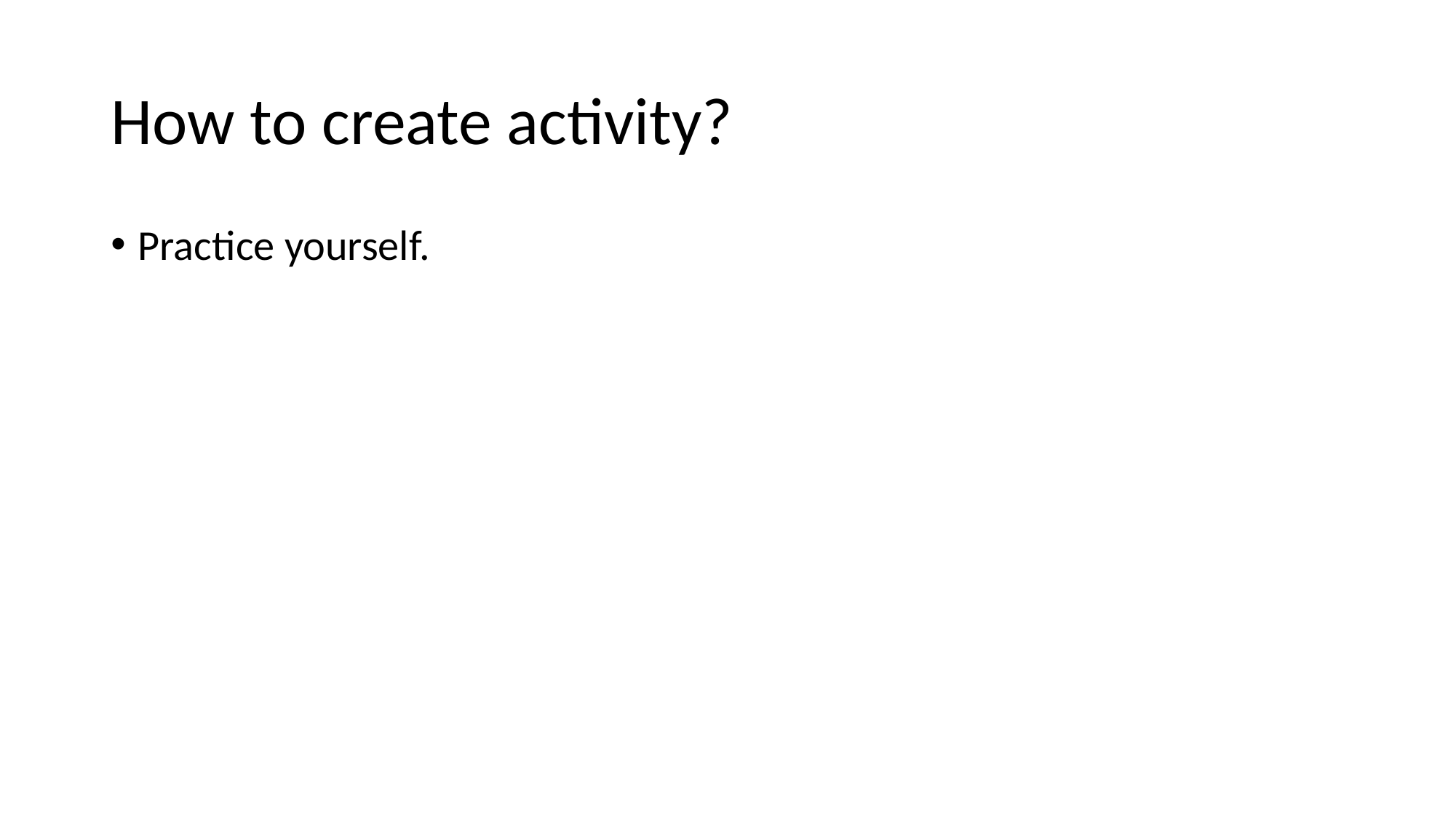

# How to create activity?
Practice yourself.